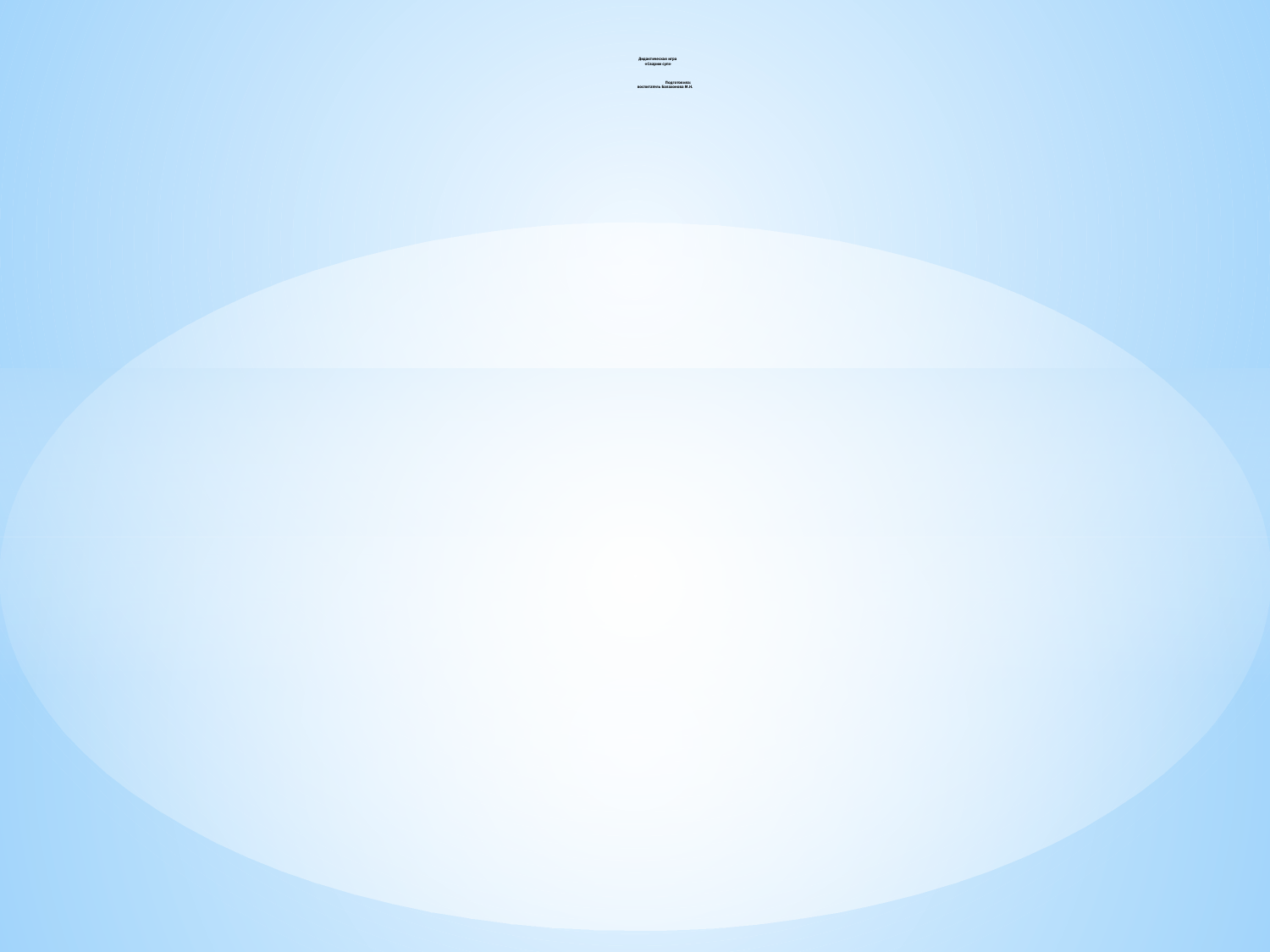

# Дидактическая игра «Сварим суп» Подготовила: воспитатель Балахонова М.Н.